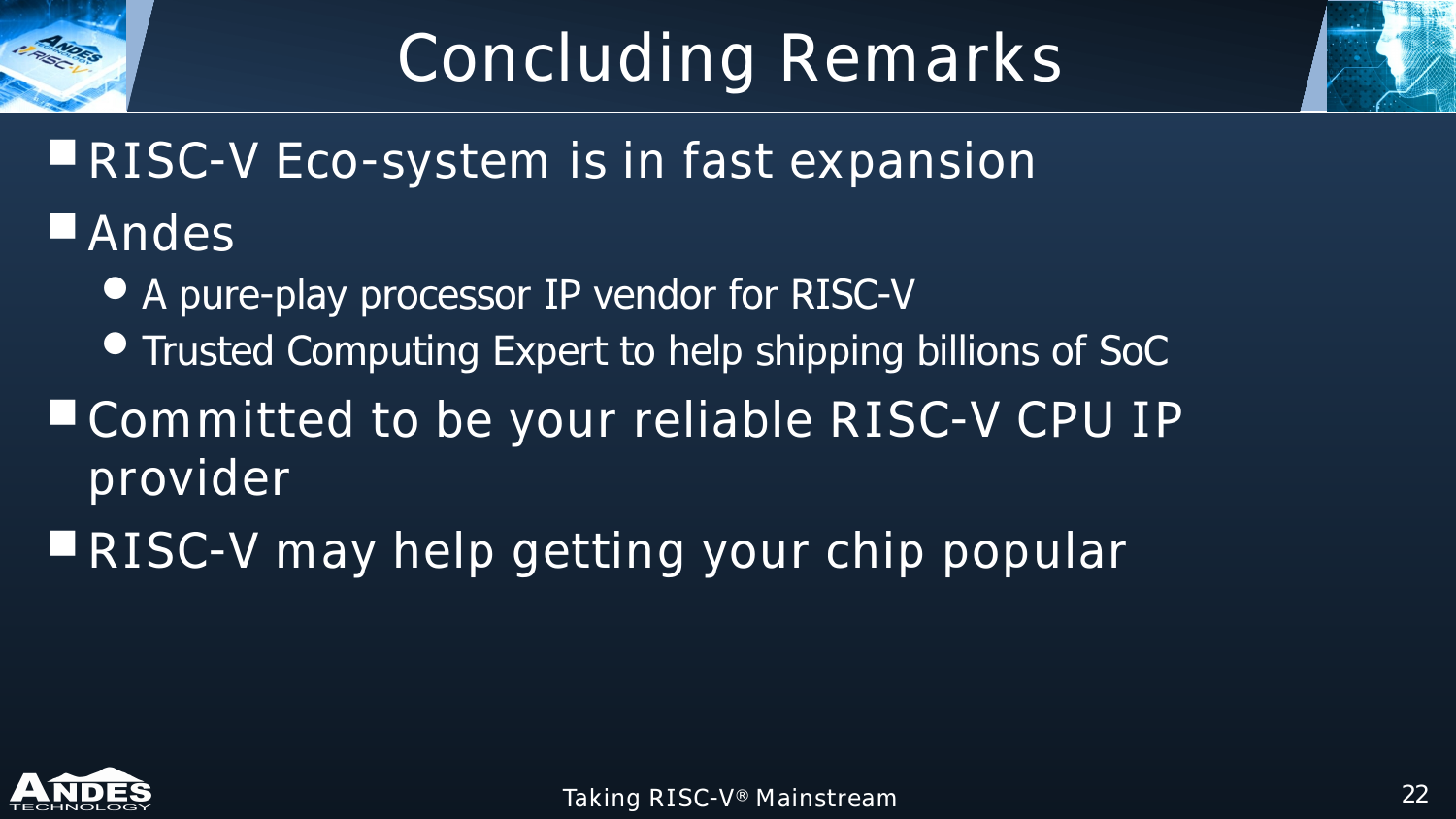

Concluding Remarks
RISC-V Eco-system is in fast expansion
Andes
A pure-play processor IP vendor for RISC-V
Trusted Computing Expert to help shipping billions of SoC
Committed to be your reliable RISC-V CPU IP provider
RISC-V may help getting your chip popular